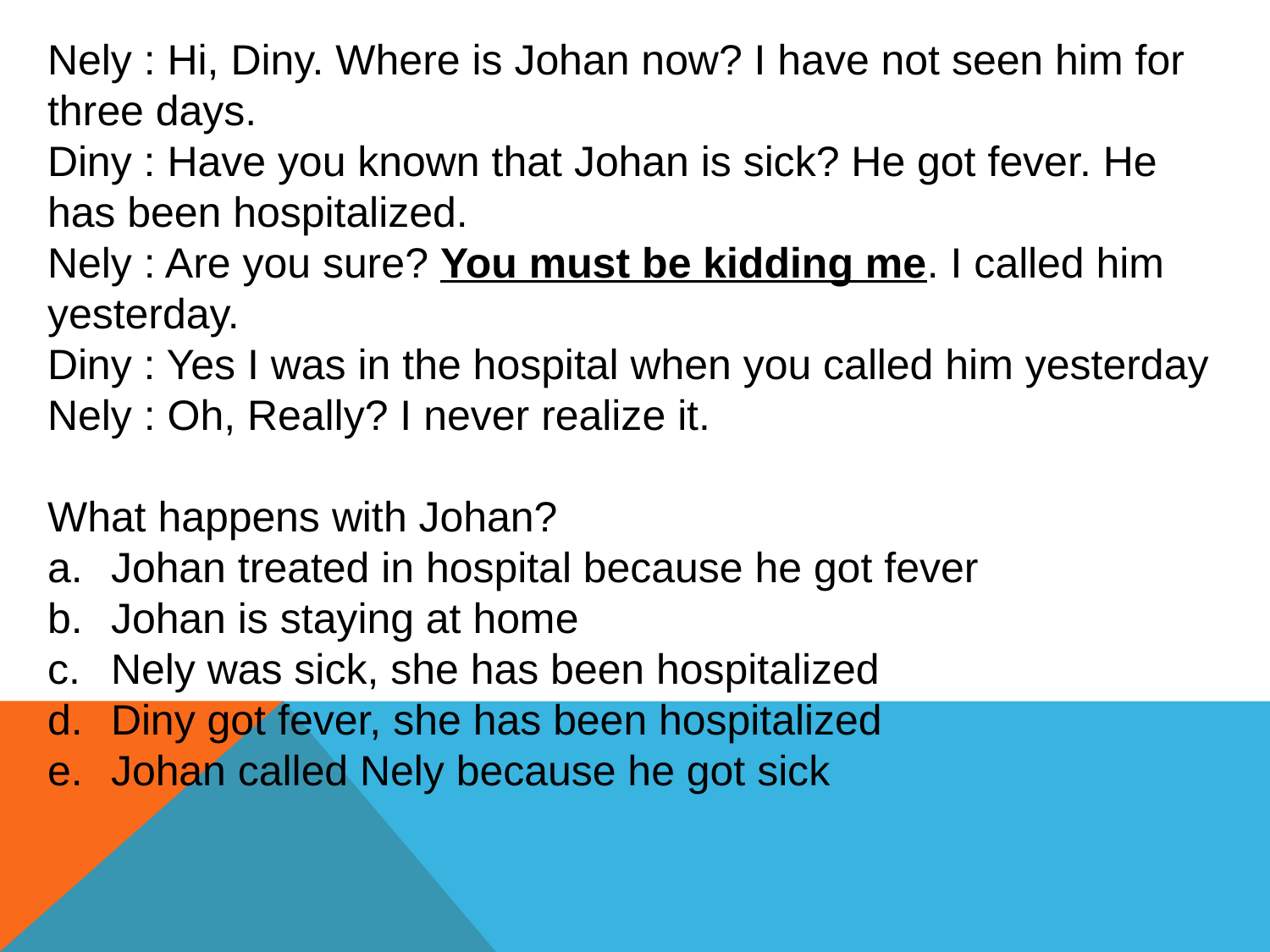

Nely : Hi, Diny. Where is Johan now? I have not seen him for three days.
Diny : Have you known that Johan is sick? He got fever. He has been hospitalized.
Nely : Are you sure? You must be kidding me. I called him yesterday.
Diny : Yes I was in the hospital when you called him yesterday
Nely : Oh, Really? I never realize it.

What happens with Johan?
Johan treated in hospital because he got fever
Johan is staying at home
Nely was sick, she has been hospitalized
Diny got fever, she has been hospitalized
Johan called Nely because he got sick